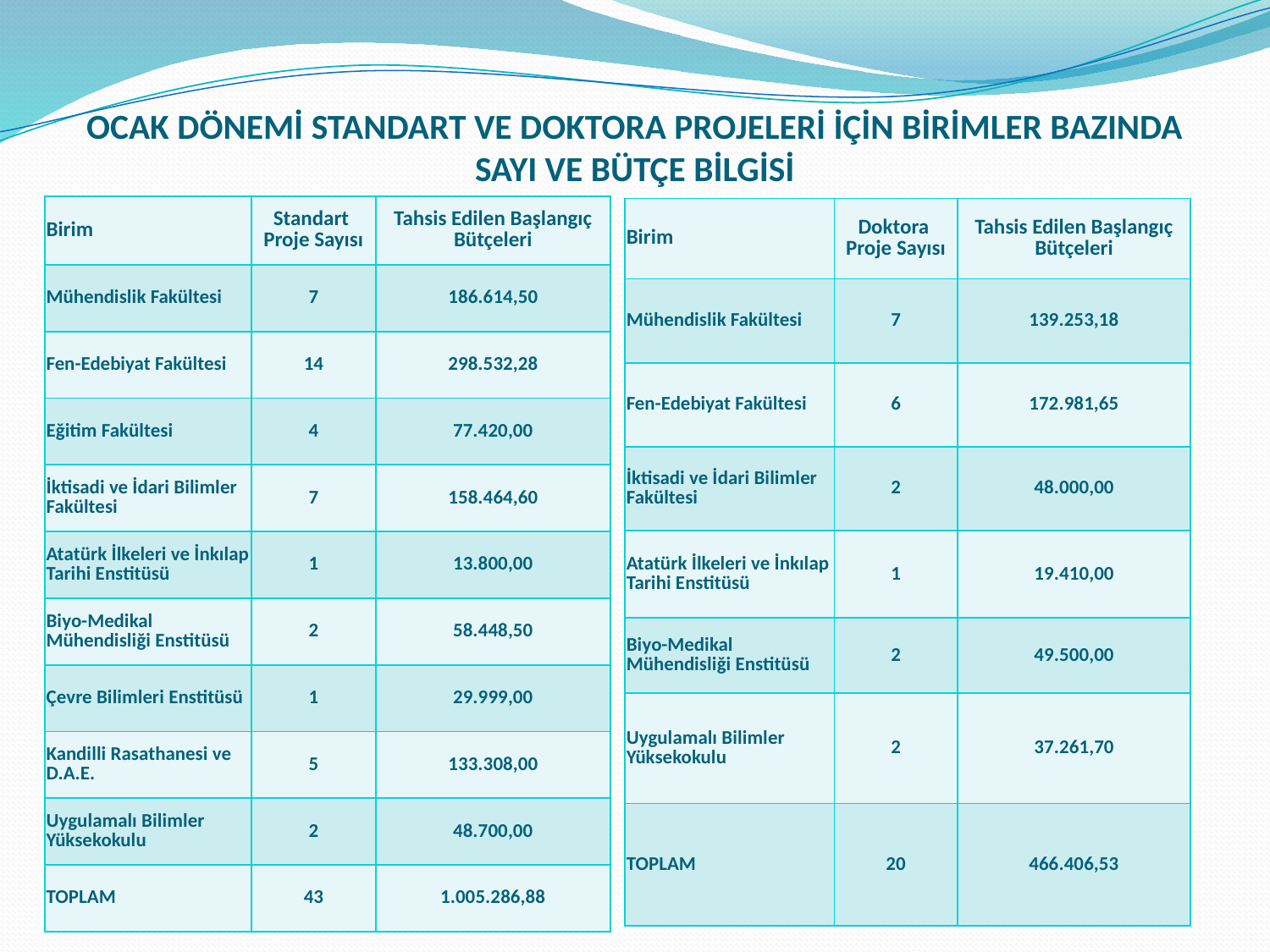

# OCAK DÖNEMİ STANDART VE DOKTORA PROJELERİ İÇİN BİRİMLER BAZINDA SAYI VE BÜTÇE BİLGİSİ
| Birim | Standart Proje Sayısı | Tahsis Edilen Başlangıç Bütçeleri |
| --- | --- | --- |
| Mühendislik Fakültesi | 7 | 186.614,50 |
| Fen-Edebiyat Fakültesi | 14 | 298.532,28 |
| Eğitim Fakültesi | 4 | 77.420,00 |
| İktisadi ve İdari Bilimler Fakültesi | 7 | 158.464,60 |
| Atatürk İlkeleri ve İnkılap Tarihi Enstitüsü | 1 | 13.800,00 |
| Biyo-Medikal Mühendisliği Enstitüsü | 2 | 58.448,50 |
| Çevre Bilimleri Enstitüsü | 1 | 29.999,00 |
| Kandilli Rasathanesi ve D.A.E. | 5 | 133.308,00 |
| Uygulamalı Bilimler Yüksekokulu | 2 | 48.700,00 |
| TOPLAM | 43 | 1.005.286,88 |
| Birim | Doktora Proje Sayısı | Tahsis Edilen Başlangıç Bütçeleri |
| --- | --- | --- |
| Mühendislik Fakültesi | 7 | 139.253,18 |
| Fen-Edebiyat Fakültesi | 6 | 172.981,65 |
| İktisadi ve İdari Bilimler Fakültesi | 2 | 48.000,00 |
| Atatürk İlkeleri ve İnkılap Tarihi Enstitüsü | 1 | 19.410,00 |
| Biyo-Medikal Mühendisliği Enstitüsü | 2 | 49.500,00 |
| Uygulamalı Bilimler Yüksekokulu | 2 | 37.261,70 |
| TOPLAM | 20 | 466.406,53 |